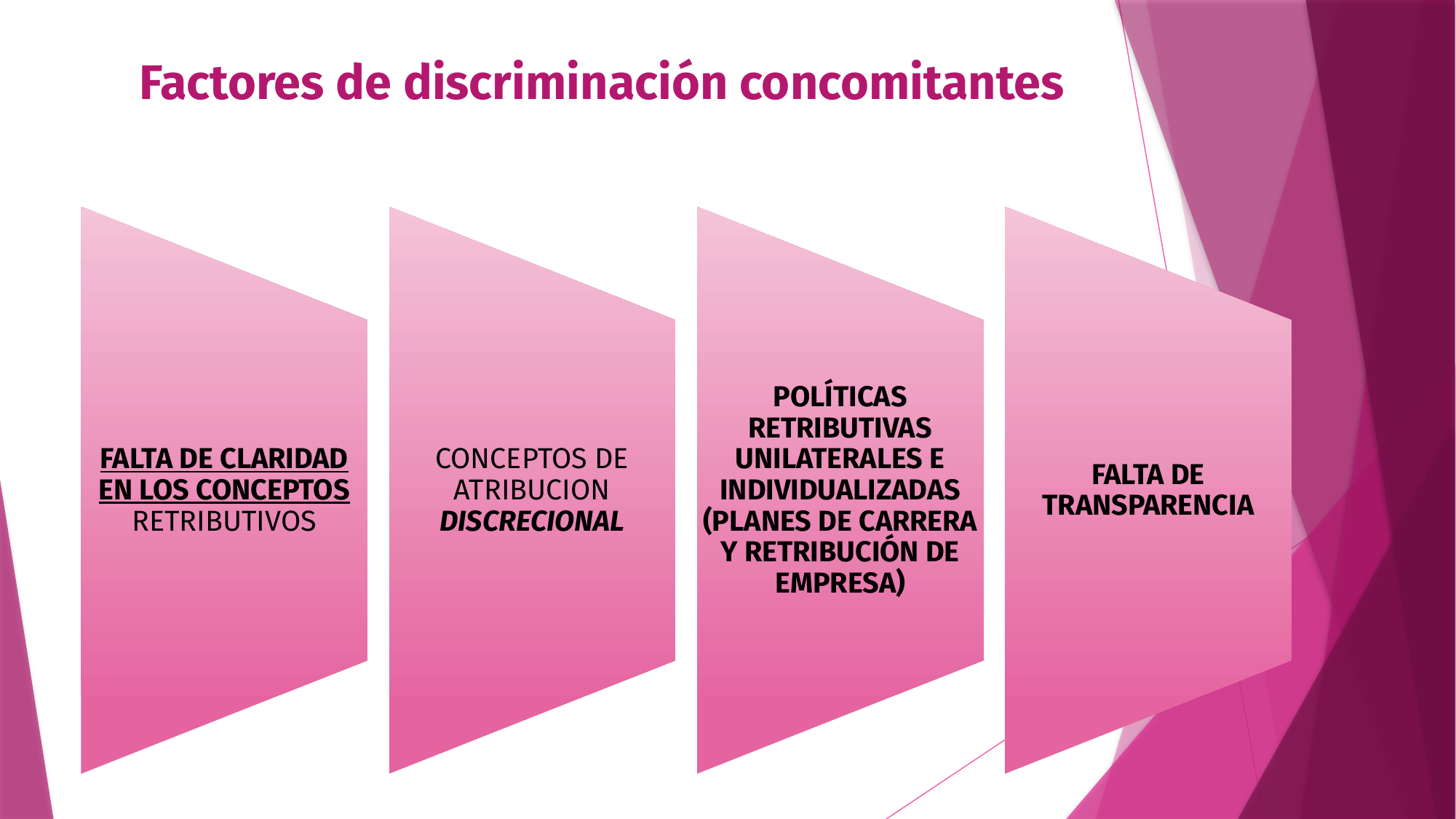

# Factores de discriminación concomitantes
FALTA DE CLARIDAD EN LOS CONCEPTOS RETRIBUTIVOS
CONCEPTOS DE ATRIBUCION DISCRECIONAL
POLÍTICAS RETRIBUTIVAS UNILATERALES E INDIVIDUALIZADAS (PLANES DE CARRERA Y RETRIBUCIÓN DE EMPRESA)
FALTA DE TRANSPARENCIA